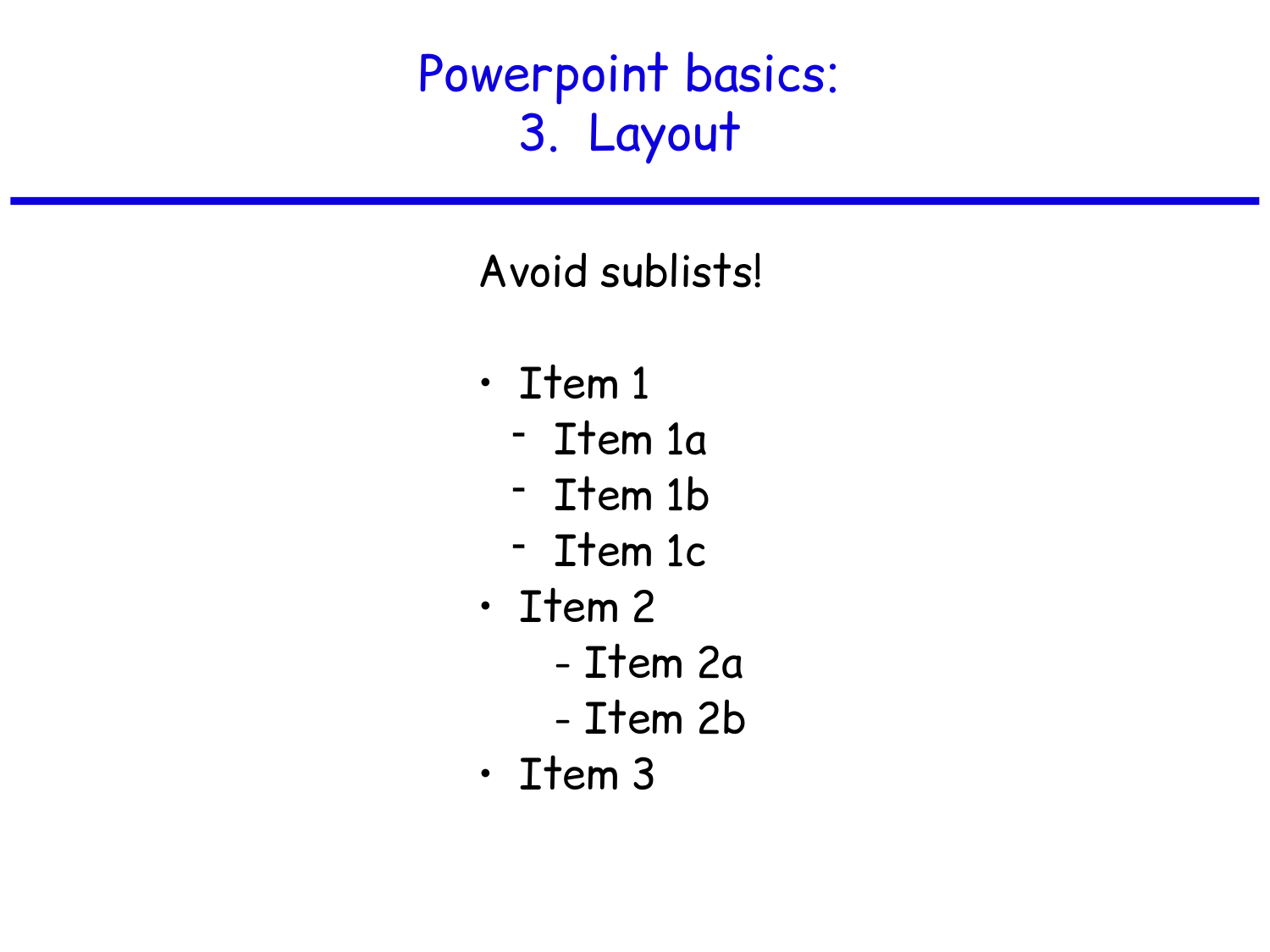

# Powerpoint basics: 3.  Layout

Avoid sublists!

•  Item 1
 Item 1a
 Item 1b
 Item 1c
•  Item 2
      - Item 2a
      - Item 2b
•  Item 3